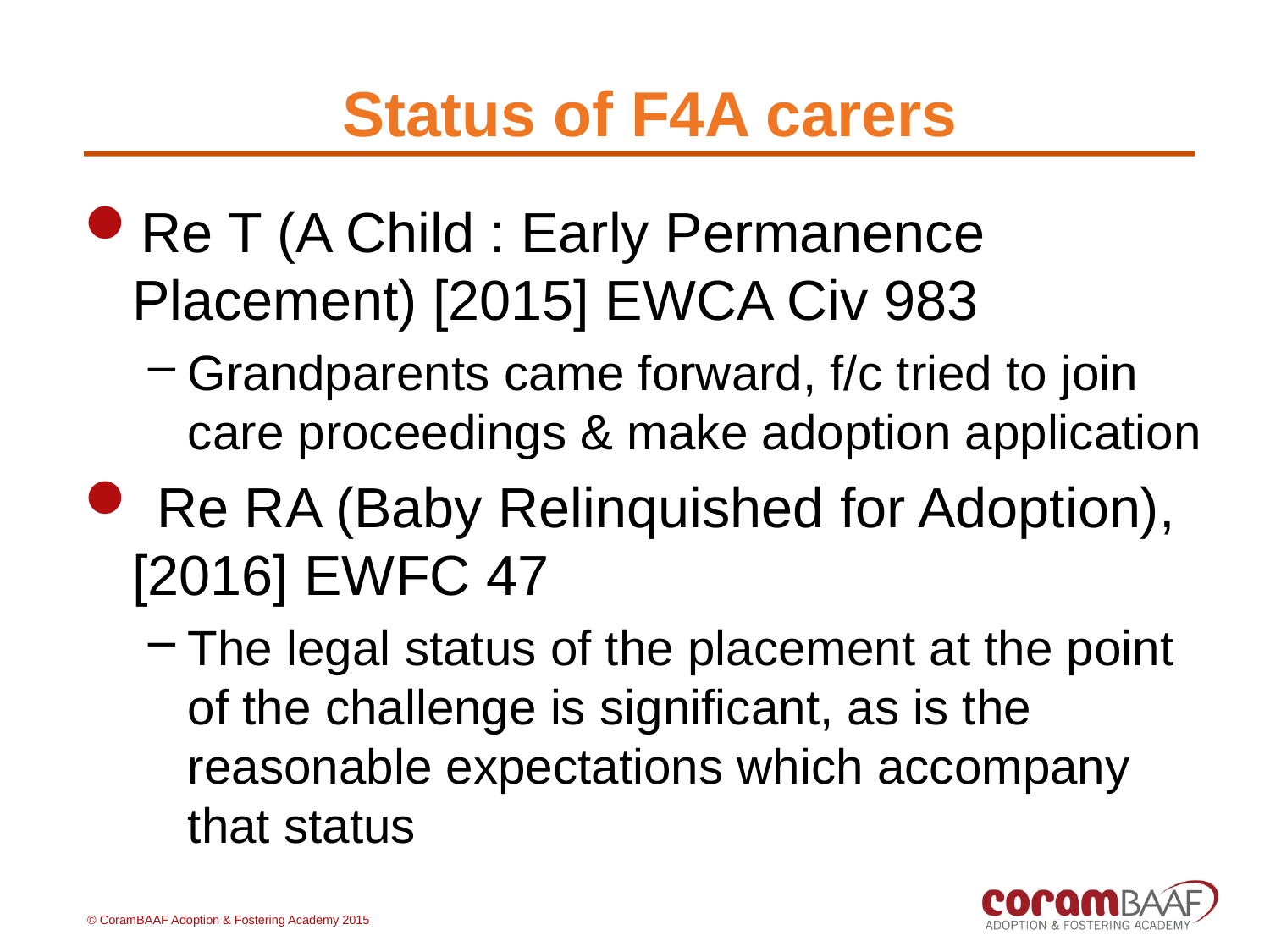

# Status of F4A carers
Re T (A Child : Early Permanence Placement) [2015] EWCA Civ 983
Grandparents came forward, f/c tried to join care proceedings & make adoption application
 Re RA (Baby Relinquished for Adoption), [2016] EWFC 47
The legal status of the placement at the point of the challenge is significant, as is the reasonable expectations which accompany that status
© CoramBAAF Adoption & Fostering Academy 2015